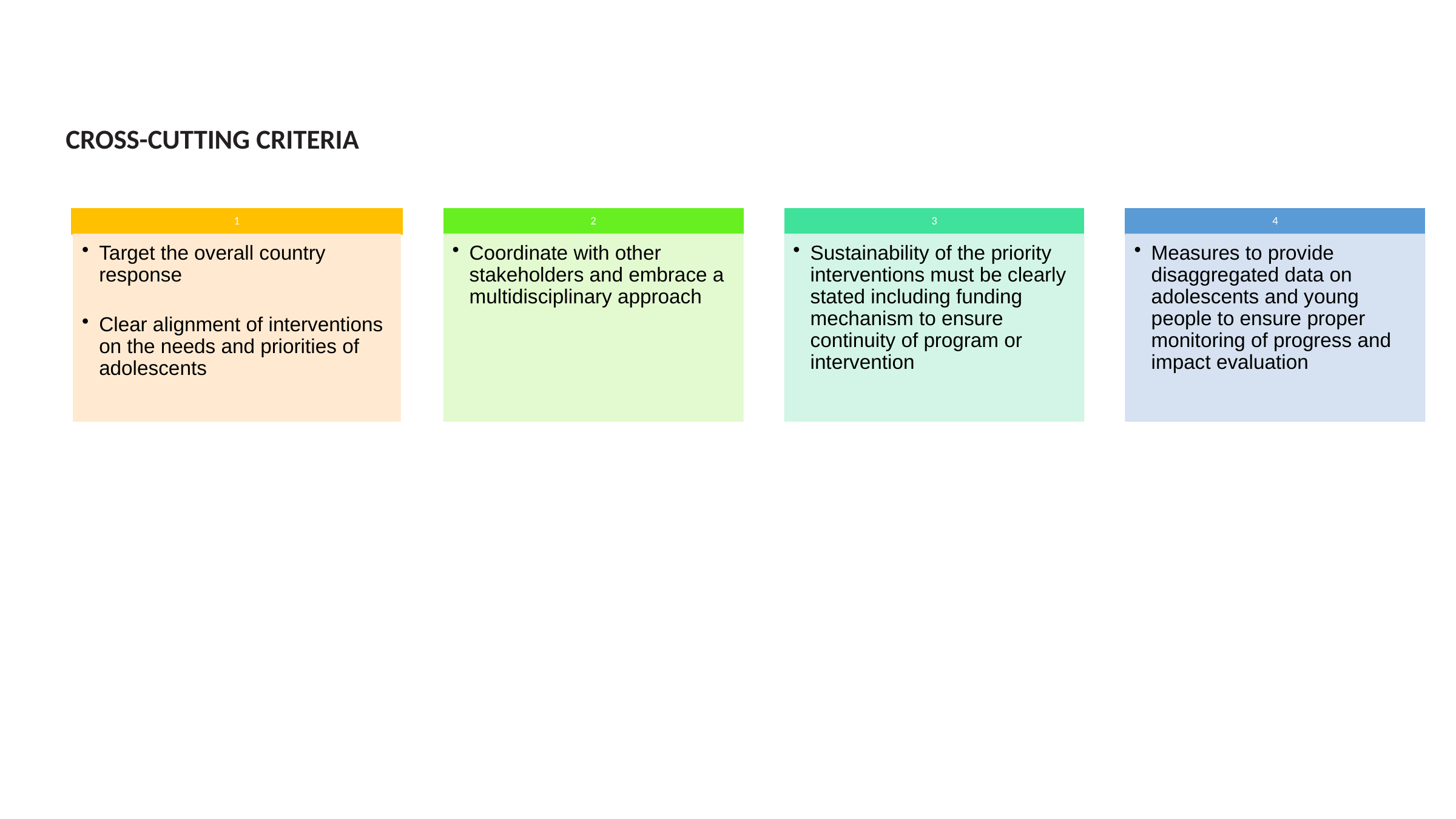

9/6/23
10
CROSS-CUTTING CRITERIA
1
Target the overall country response

Clear alignment of interventions on the needs and priorities of adolescents
2
Coordinate with other  stakeholders and embrace a multidisciplinary approach
3
Sustainability of the priority interventions must be clearly stated including funding mechanism to ensure continuity of program or intervention
4
Measures to provide disaggregated data on adolescents and young people to ensure proper monitoring of progress and impact evaluation